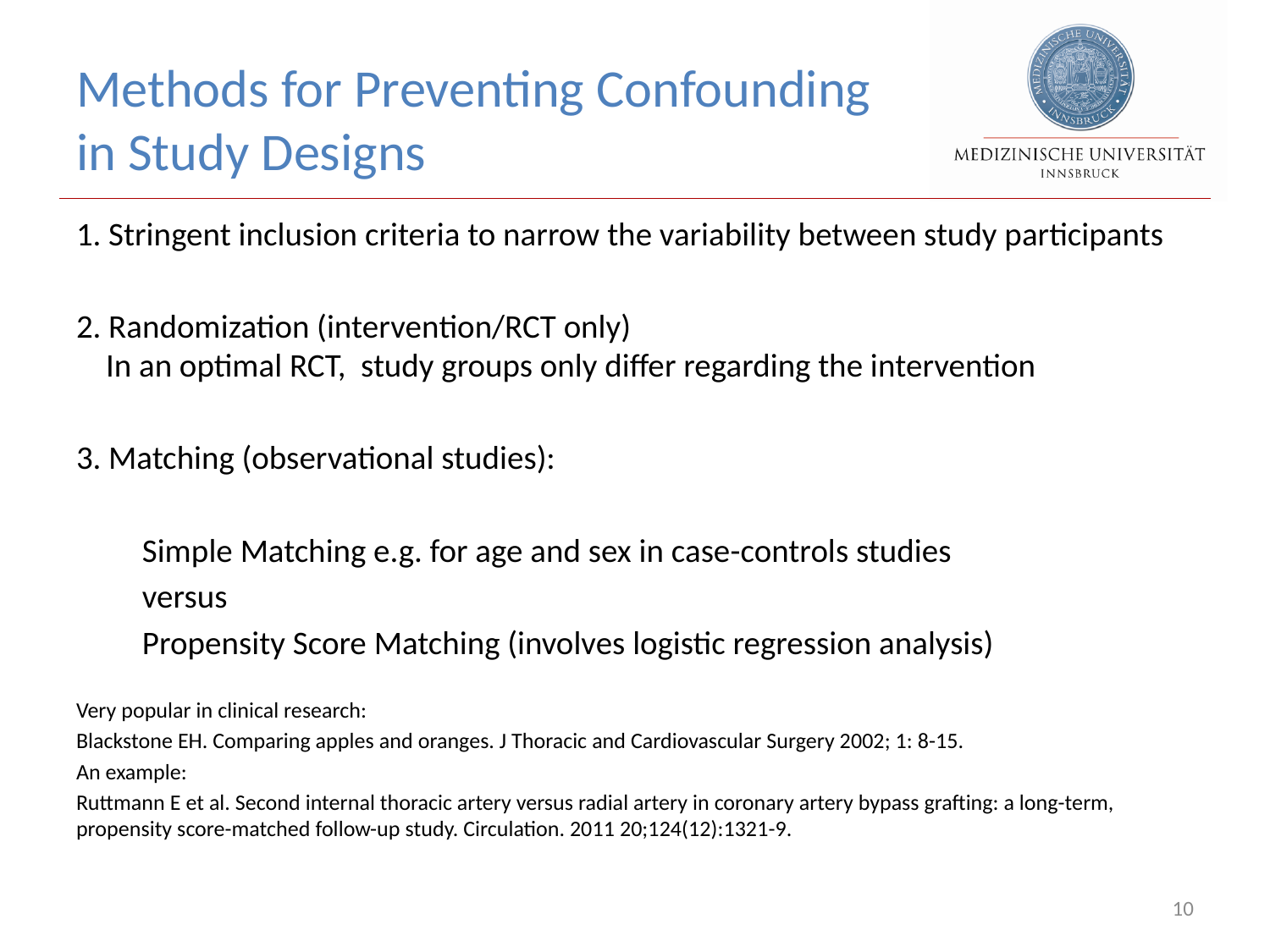

# Methods for Preventing Confounding in Study Designs
1. Stringent inclusion criteria to narrow the variability between study participants

2. Randomization (intervention/RCT only)
    In an optimal RCT,  study groups only differ regarding the intervention

3. Matching (observational studies):

	Simple Matching e.g. for age and sex in case-controls studies
	versus
	Propensity Score Matching (involves logistic regression analysis)

Very popular in clinical research:
Blackstone EH. Comparing apples and oranges. J Thoracic and Cardiovascular Surgery 2002; 1: 8-15.
An example:
Ruttmann E et al. Second internal thoracic artery versus radial artery in coronary artery bypass grafting: a long-term, propensity score-matched follow-up study. Circulation. 2011 20;124(12):1321-9.

10